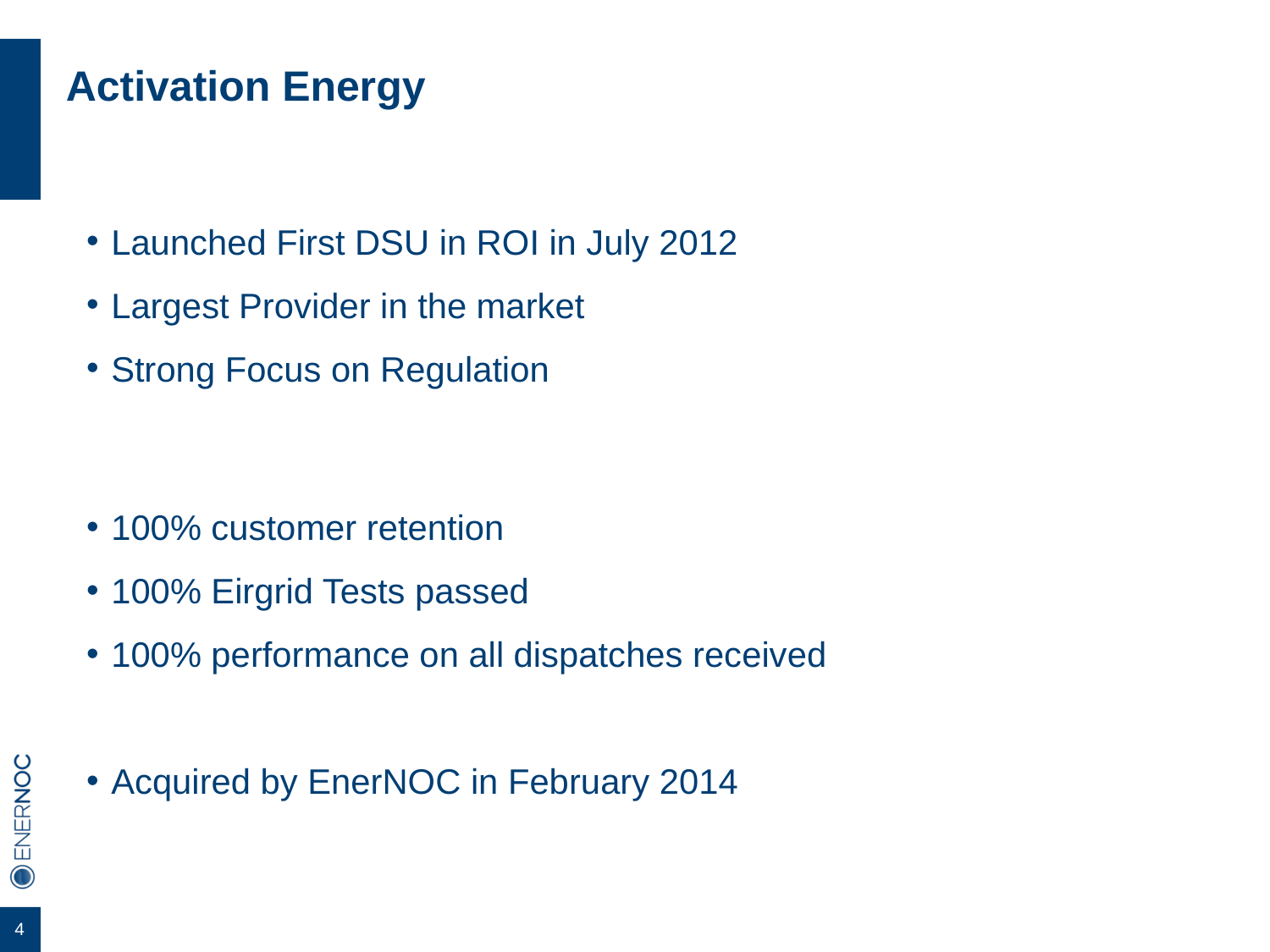

# Activation Energy
Launched First DSU in ROI in July 2012

Largest Provider in the market

Strong Focus on Regulation

100% customer retention

100% Eirgrid Tests passed

100% performance on all dispatches received

Acquired by EnerNOC in February 2014